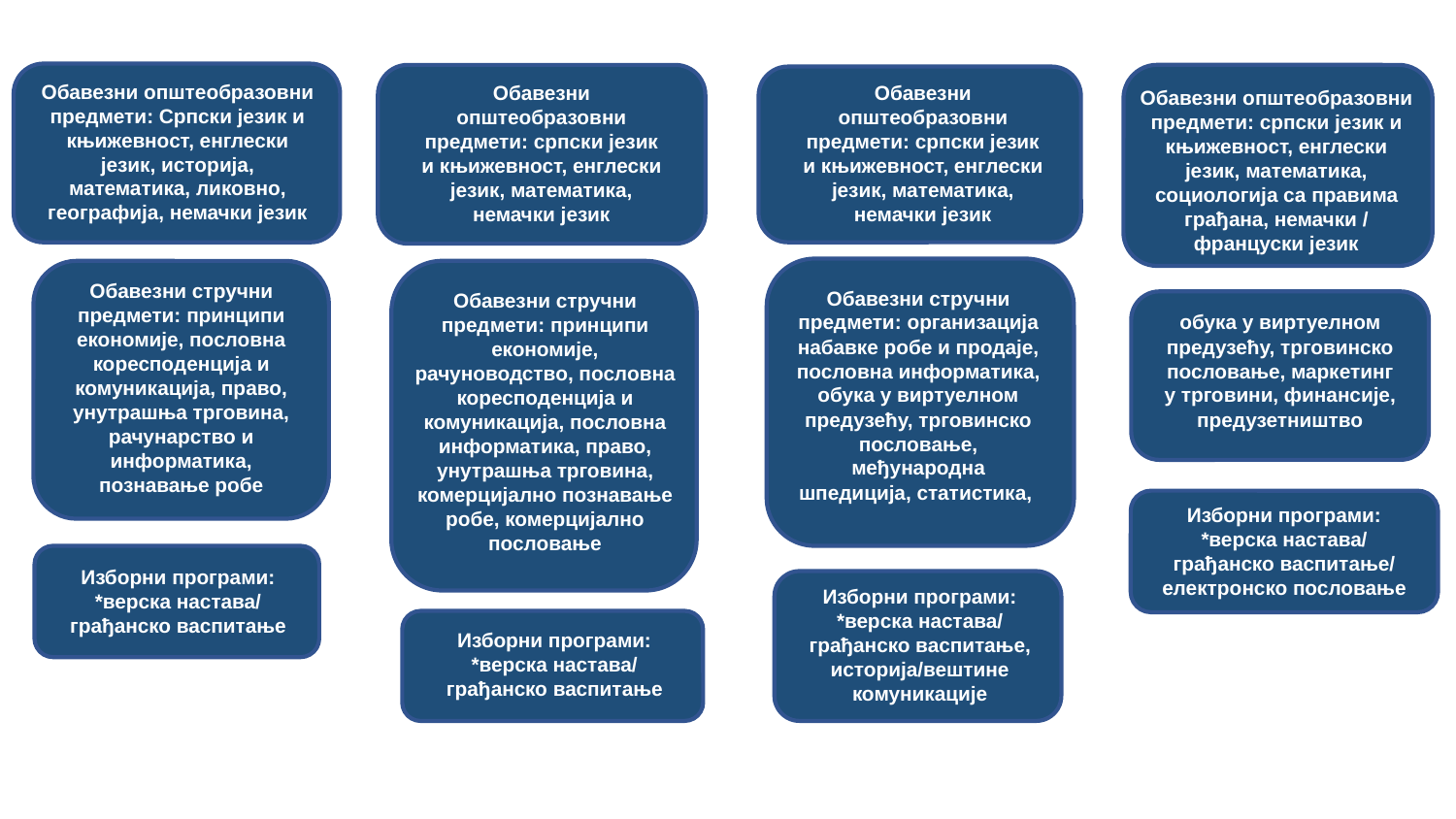

I
II
IV
III

Обавезни општеобразовни предмети: Српски језик и књижевност, енглески језик, историја, математика, ликовно, географија, немачки језик
Обавезни општеобразовни предмети: српски језик и књижевност, енглески језик, математика, немачки језик
Обавезни општеобразовни предмети: српски језик и књижевност, енглески језик, математика, немачки језик
Обавезни општеобразовни предмети: српски језик и књижевност, енглески језик, математика, социологија са правима грађана, немачки / француски језик

Обавезни стручни предмети: принципи економије, пословна коресподенција и комуникација, право, унутрашња трговина, рачунарство и информатика, познавање робе
Обавезни стручни предмети: организација набавке робе и продаје, пословна информатика, обука у виртуелном предузећу, трговинско пословање, међународна шпедиција, статистика,
Обавезни стручни предмети: принципи економије, рачуноводство, пословна коресподенција и комуникација, пословна информатика, право, унутрашња трговина, комерцијално познавање робе, комерцијално пословање

обука у виртуелном предузећу, трговинско пословање, маркетинг у трговини, финансије, предузетништво

Изборни програми: *верска настава/ грађанско васпитање/ електронско пословање

Изборни програми: *верска настава/ грађанско васпитање

Изборни програми: *верска настава/ грађанско васпитање, историја/вештине комуникације

Изборни програми: *верска настава/ грађанско васпитање